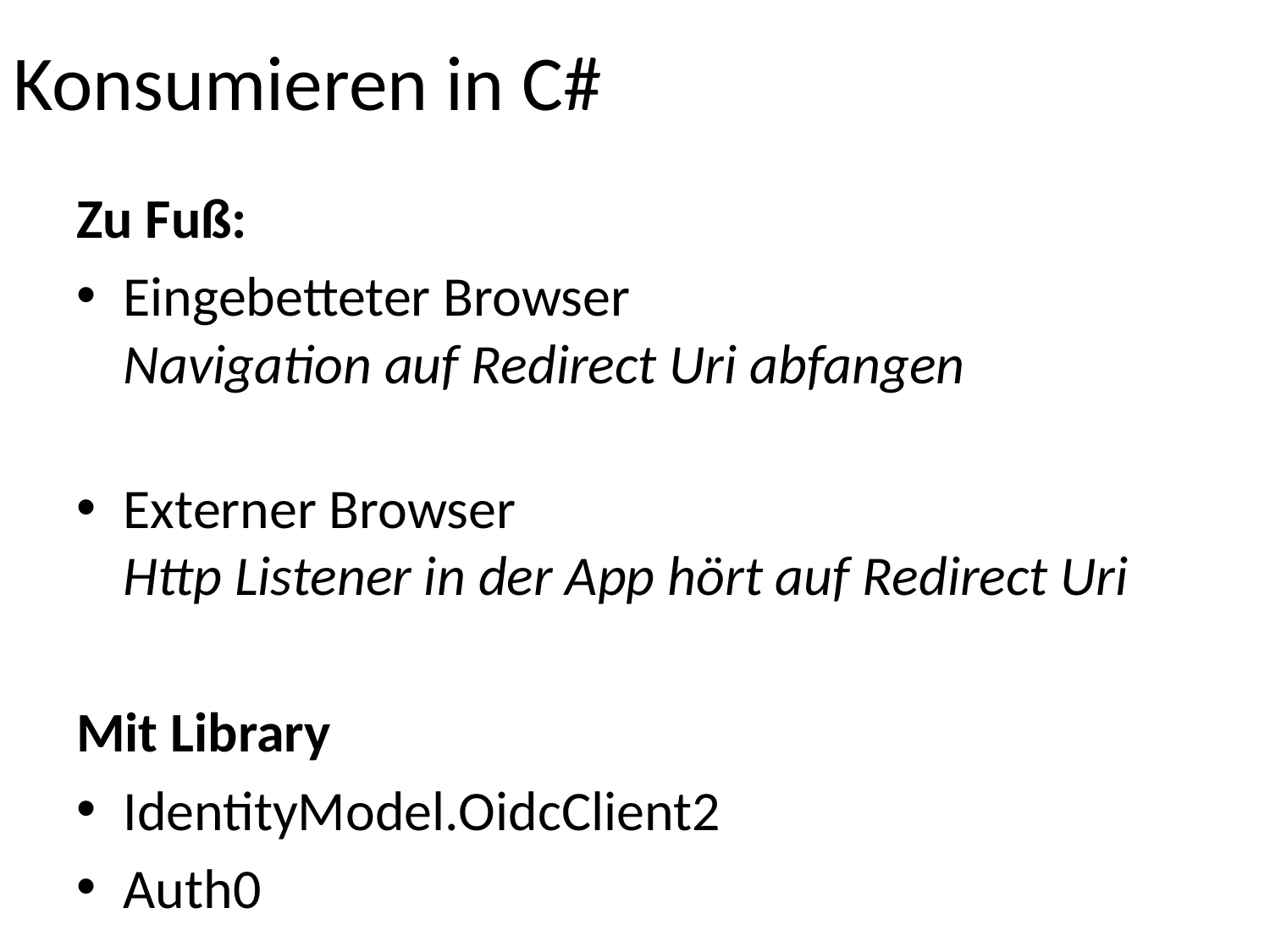

# Konsumieren in C#
Zu Fuß:
Eingebetteter Browser
Navigation auf Redirect Uri abfangen
Externer Browser
Http Listener in der App hört auf Redirect Uri

Mit Library
IdentityModel.OidcClient2
Auth0